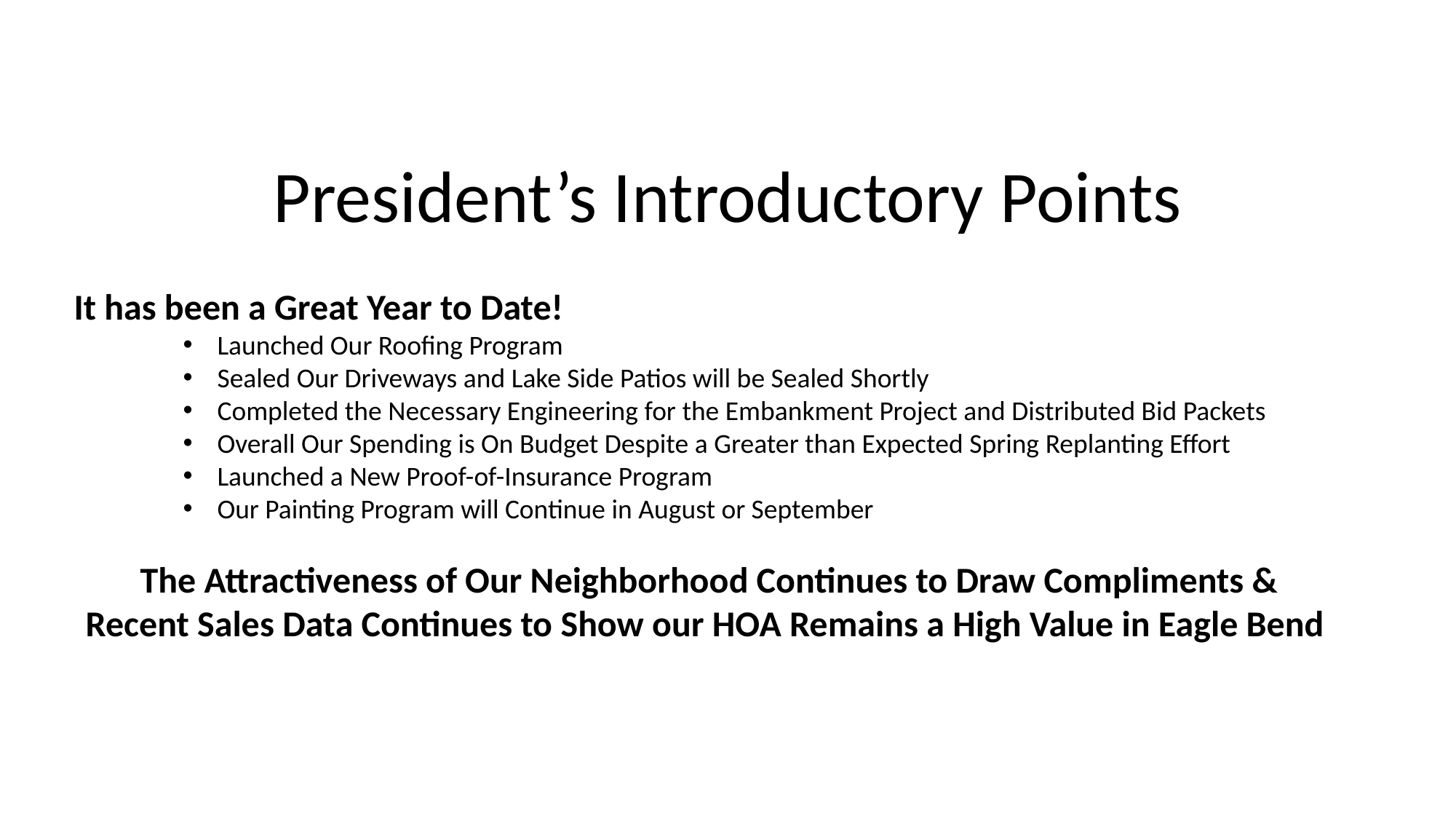

# President’s Introductory Points
It has been a Great Year to Date!
Launched Our Roofing Program
Sealed Our Driveways and Lake Side Patios will be Sealed Shortly
Completed the Necessary Engineering for the Embankment Project and Distributed Bid Packets
Overall Our Spending is On Budget Despite a Greater than Expected Spring Replanting Effort
Launched a New Proof-of-Insurance Program
Our Painting Program will Continue in August or September

The Attractiveness of Our Neighborhood Continues to Draw Compliments &
Recent Sales Data Continues to Show our HOA Remains a High Value in Eagle Bend